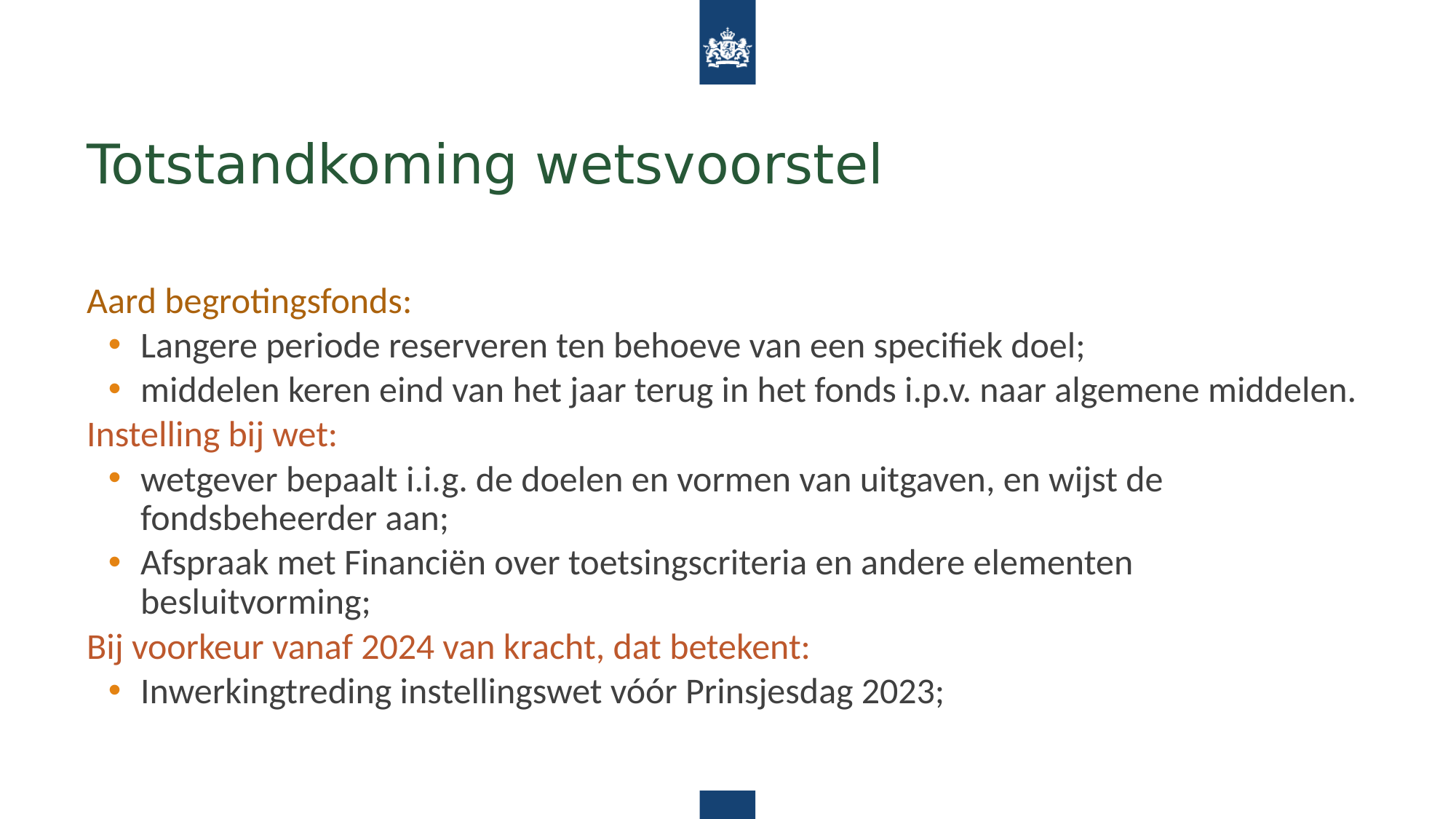

# Totstandkoming wetsvoorstel
Aard begrotingsfonds:
Langere periode reserveren ten behoeve van een specifiek doel;
middelen keren eind van het jaar terug in het fonds i.p.v. naar algemene middelen.
Instelling bij wet:
wetgever bepaalt i.i.g. de doelen en vormen van uitgaven, en wijst de fondsbeheerder aan;
Afspraak met Financiën over toetsingscriteria en andere elementen besluitvorming;
Bij voorkeur vanaf 2024 van kracht, dat betekent:
Inwerkingtreding instellingswet vóór Prinsjesdag 2023;